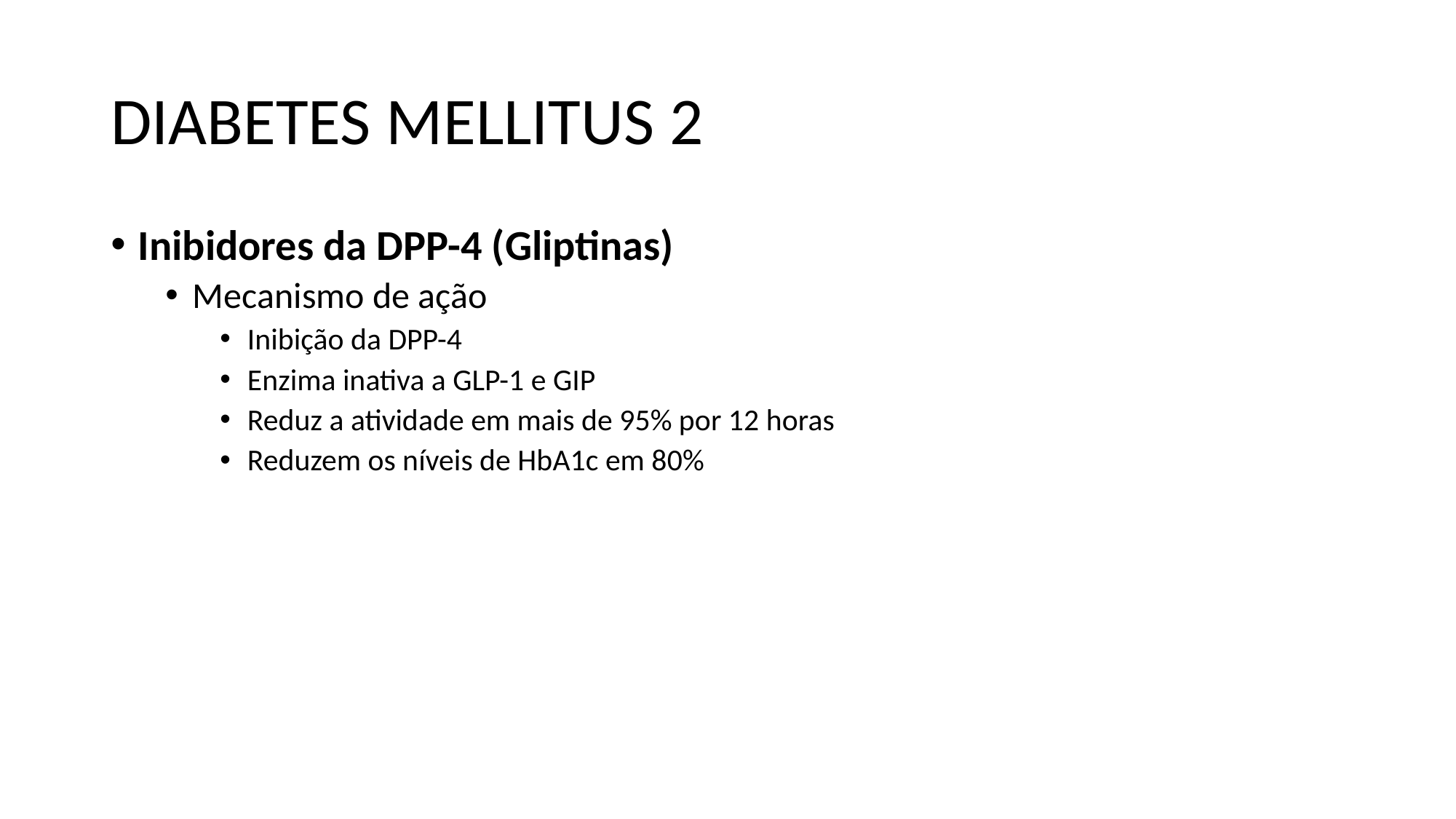

# DIABETES MELLITUS 2
Inibidores da DPP-4 (Gliptinas)
Mecanismo de ação
Inibição da DPP-4
Enzima inativa a GLP-1 e GIP
Reduz a atividade em mais de 95% por 12 horas
Reduzem os níveis de HbA1c em 80%